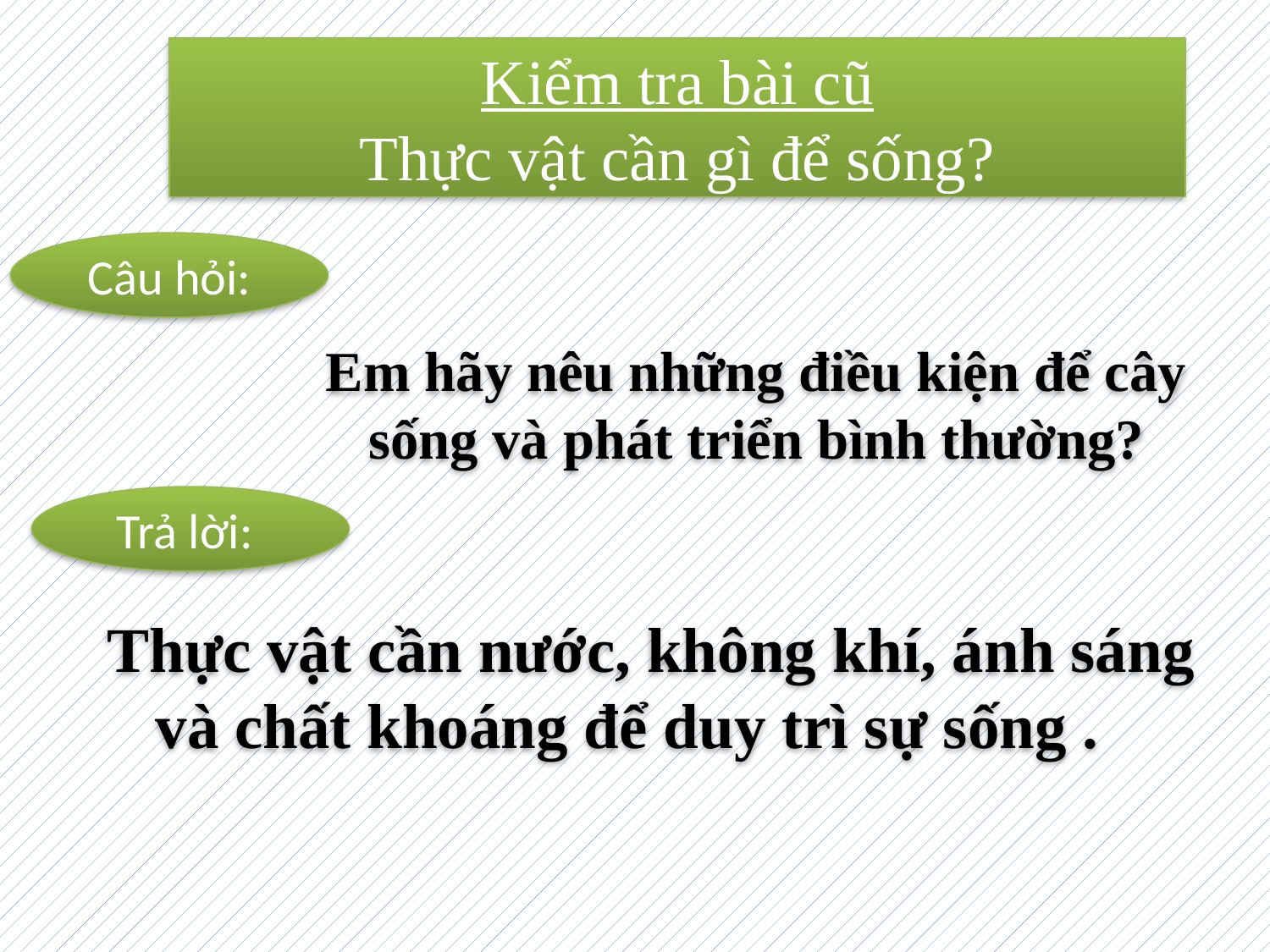

Kiểm tra bài cũ
Thực vật cần gì để sống?
Câu hỏi:
Em hãy nêu những điều kiện để cây sống và phát triển bình thường?
Trả lời:
Thực vật cần nước, không khí, ánh sáng và chất khoáng để duy trì sự sống .